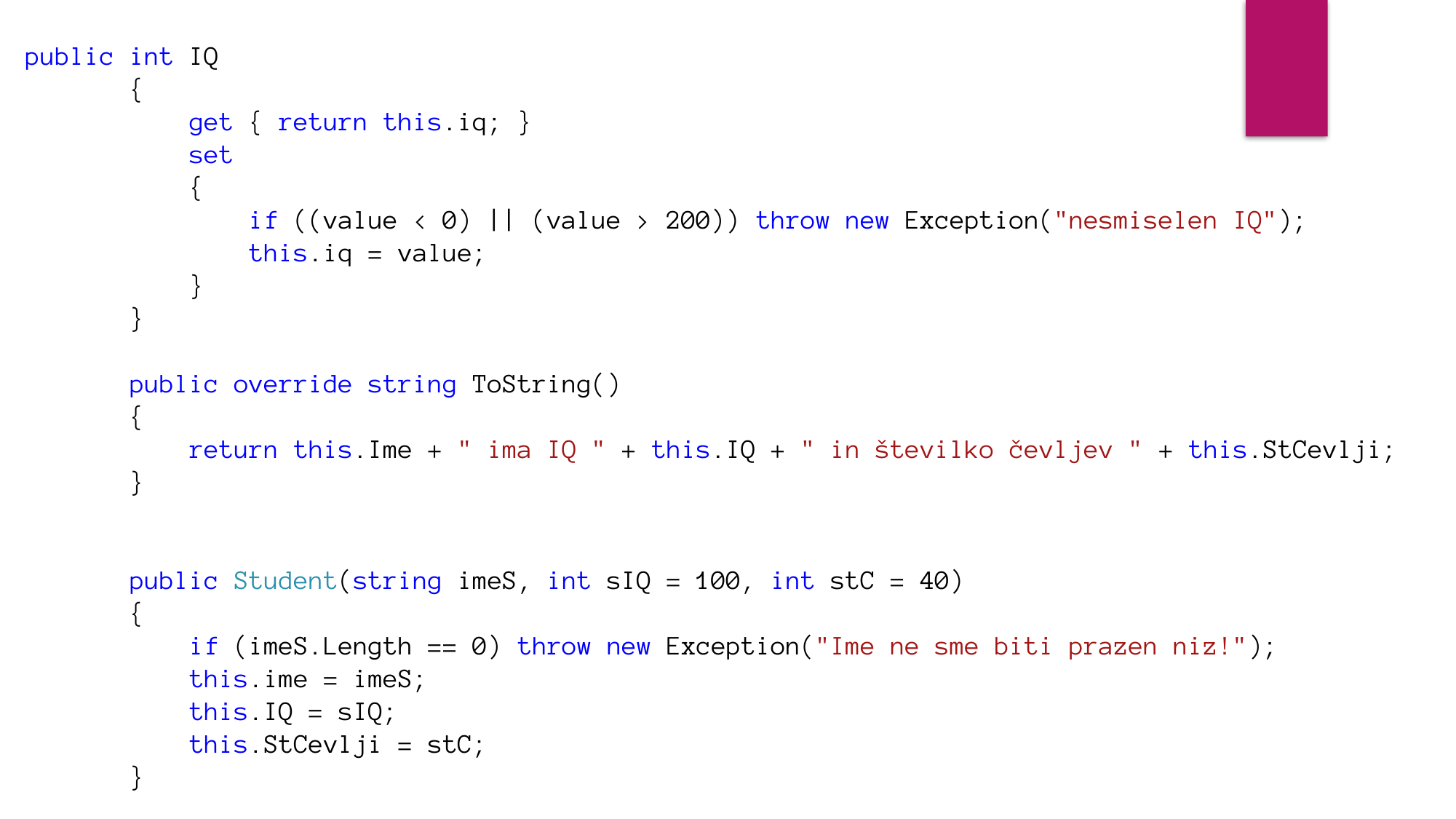

public int IQ
        {
            get { return this.iq; }
            set
            {
                if ((value < 0) || (value > 200)) throw new Exception("nesmiselen IQ");
                this.iq = value;
            }
        }

        public override string ToString()
        {
            return this.Ime + " ima IQ " + this.IQ + " in številko čevljev " + this.StCevlji;
        }

        public Student(string imeS, int sIQ = 100, int stC = 40)
        {
            if (imeS.Length == 0) throw new Exception("Ime ne sme biti prazen niz!");
            this.ime = imeS;
            this.IQ = sIQ;
            this.StCevlji = stC;
        }